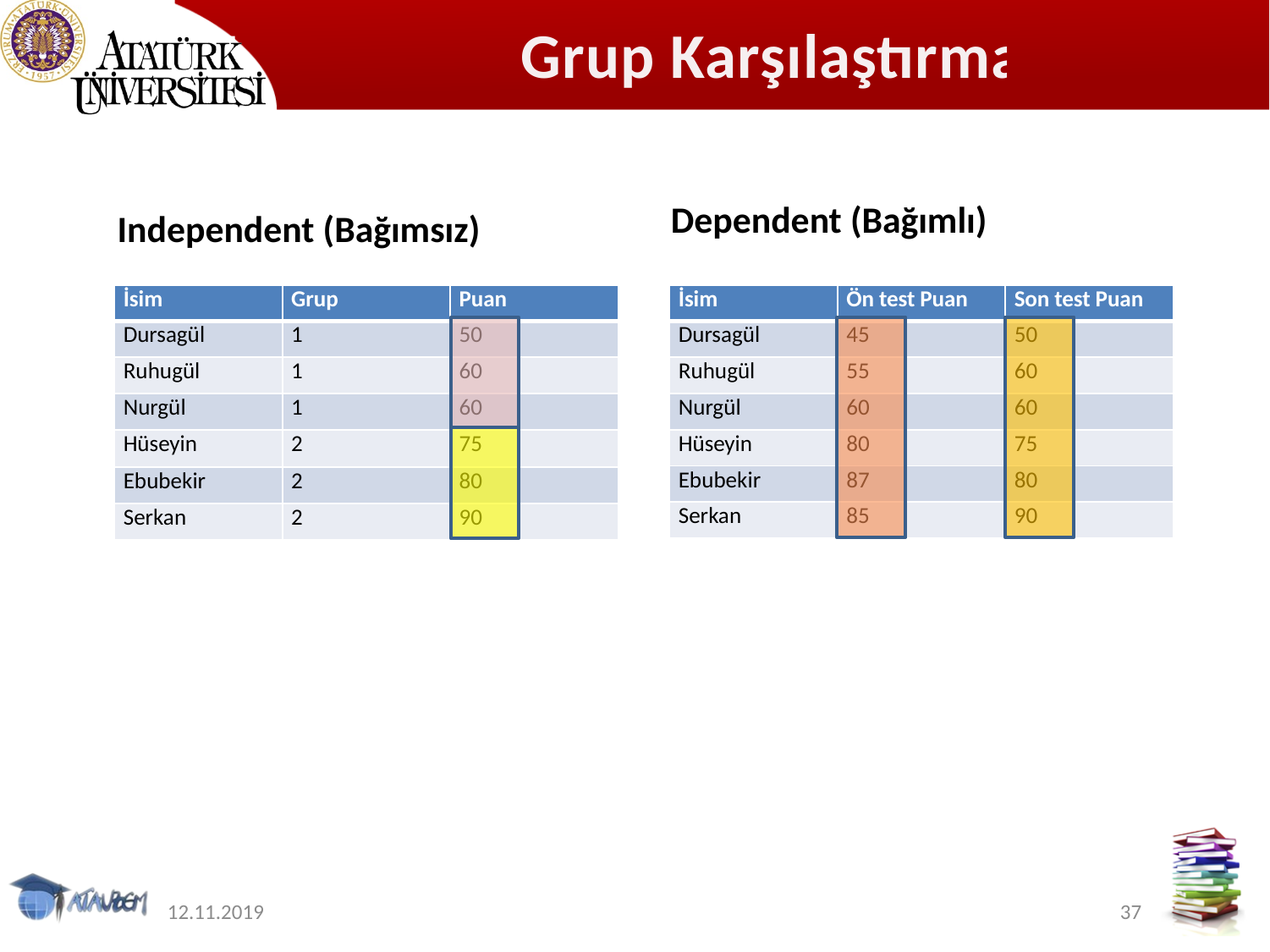

# Grup Karşılaştırma
Independent (Bağımsız)
Dependent (Bağımlı)
| İsim | Grup | Puan |
| --- | --- | --- |
| Dursagül | 1 | 50 |
| Ruhugül | 1 | 60 |
| Nurgül | 1 | 60 |
| Hüseyin | 2 | 75 |
| Ebubekir | 2 | 80 |
| Serkan | 2 | 90 |
| İsim | Ön test Puan | Son test Puan |
| --- | --- | --- |
| Dursagül | 45 | 50 |
| Ruhugül | 55 | 60 |
| Nurgül | 60 | 60 |
| Hüseyin | 80 | 75 |
| Ebubekir | 87 | 80 |
| Serkan | 85 | 90 |

12.11.2019
37